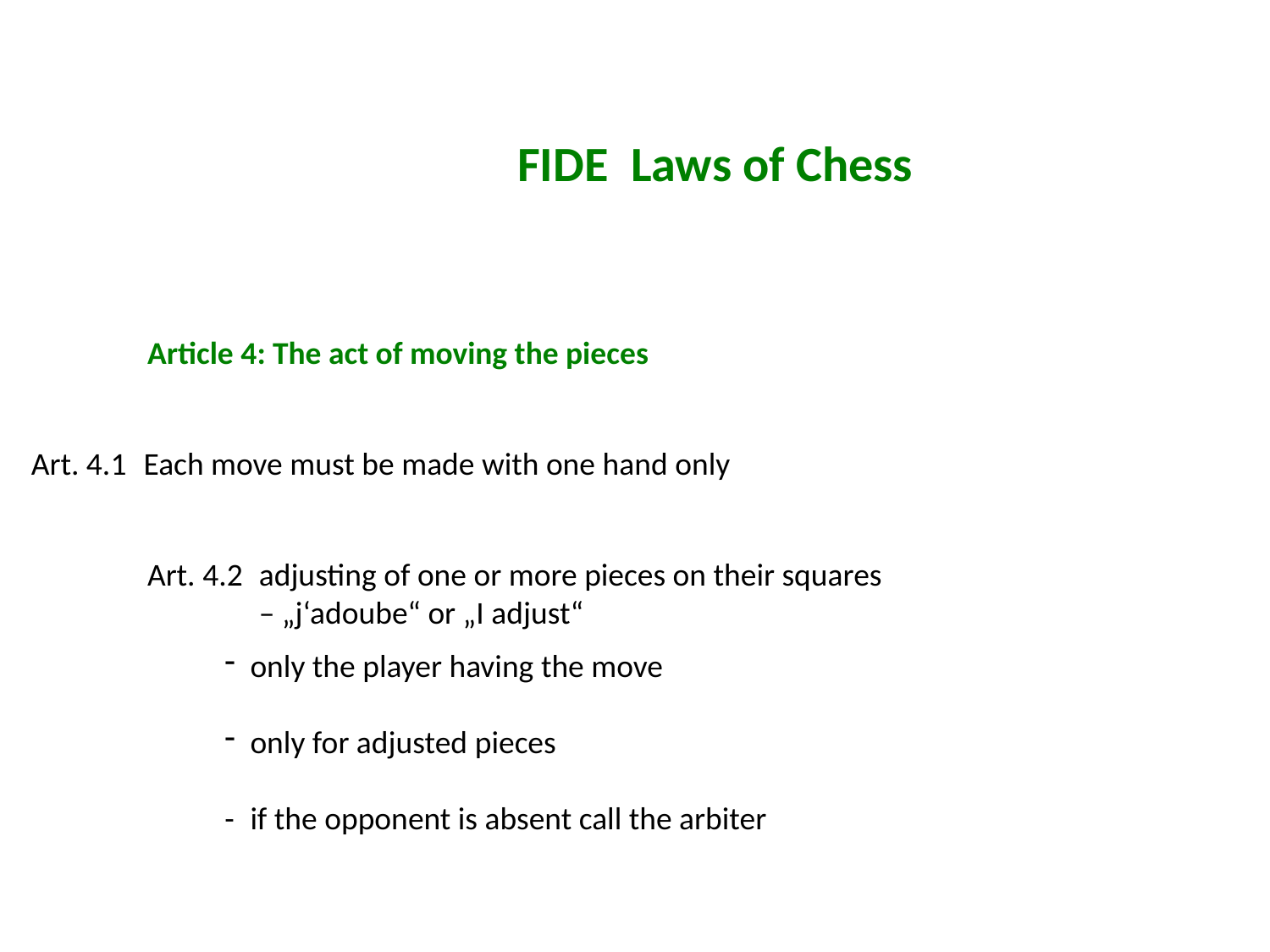

FIDE  Laws of Chess
Article 4: The act of moving the pieces
Art. 4.1	Each move must be made with one hand only
Art. 4.2	adjusting of one or more pieces on their squares – „j‘adoube“ or „I adjust“
only the player having the move

only for adjusted pieces

-	if the opponent is absent call the arbiter